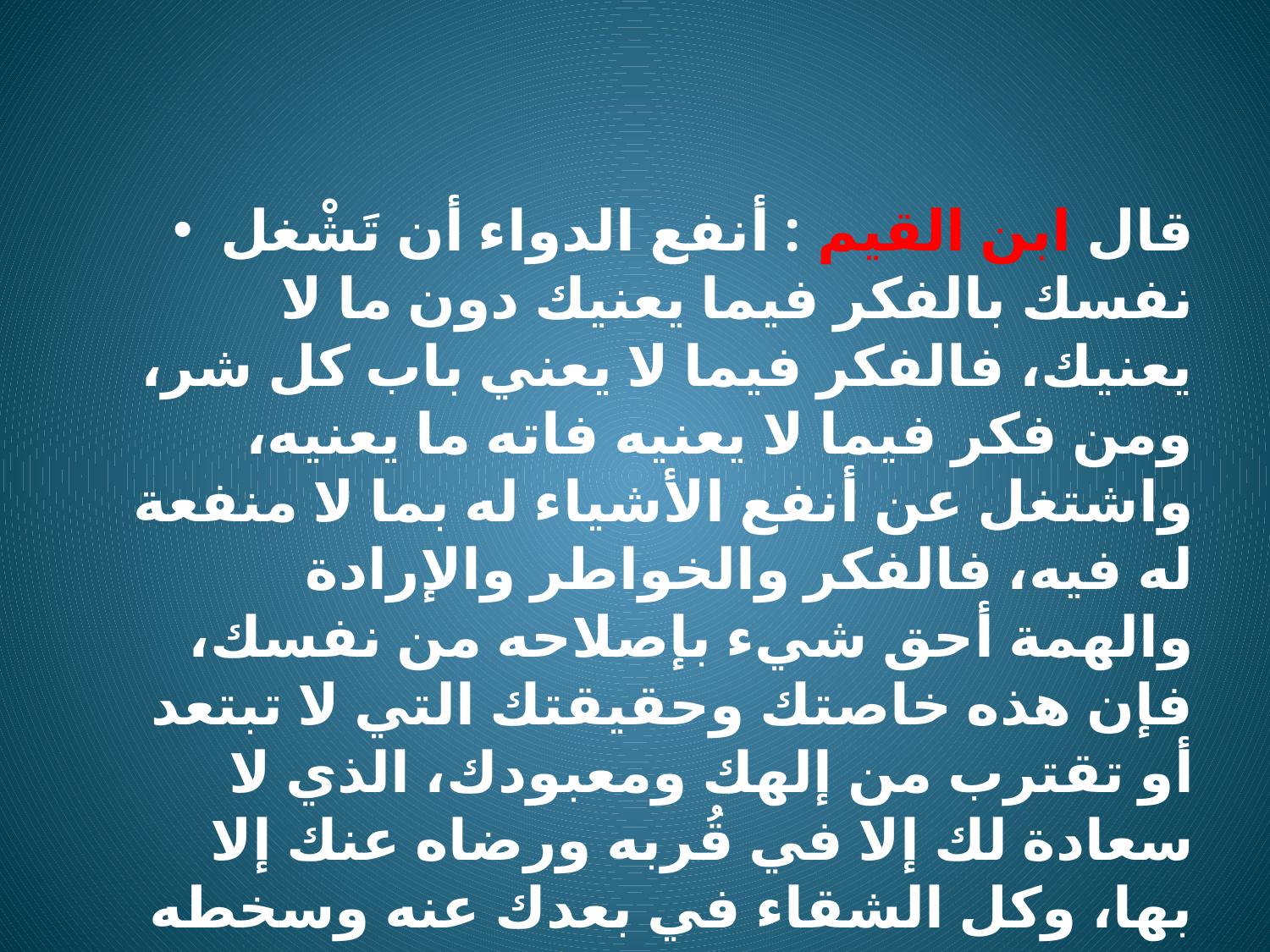

قال ابن القيم : أنفع الدواء أن تَشْغل نفسك بالفكر فيما يعنيك دون ما لا يعنيك، فالفكر فيما لا يعني باب كل شر، ومن فكر فيما لا يعنيه فاته ما يعنيه، واشتغل عن أنفع الأشياء له بما لا منفعة له فيه، فالفكر والخواطر والإرادة والهمة أحق شيء بإصلاحه من نفسك، فإن هذه خاصتك وحقيقتك التي لا تبتعد أو تقترب من إلهك ومعبودك، الذي لا سعادة لك إلا في قُربه ورضاه عنك إلا بها، وكل الشقاء في بعدك عنه وسخطه عليك، ومن كان في خواطره ومجالات فكره دنيئاً خسيساً لم يكن في سائر أمره إلا كذلك